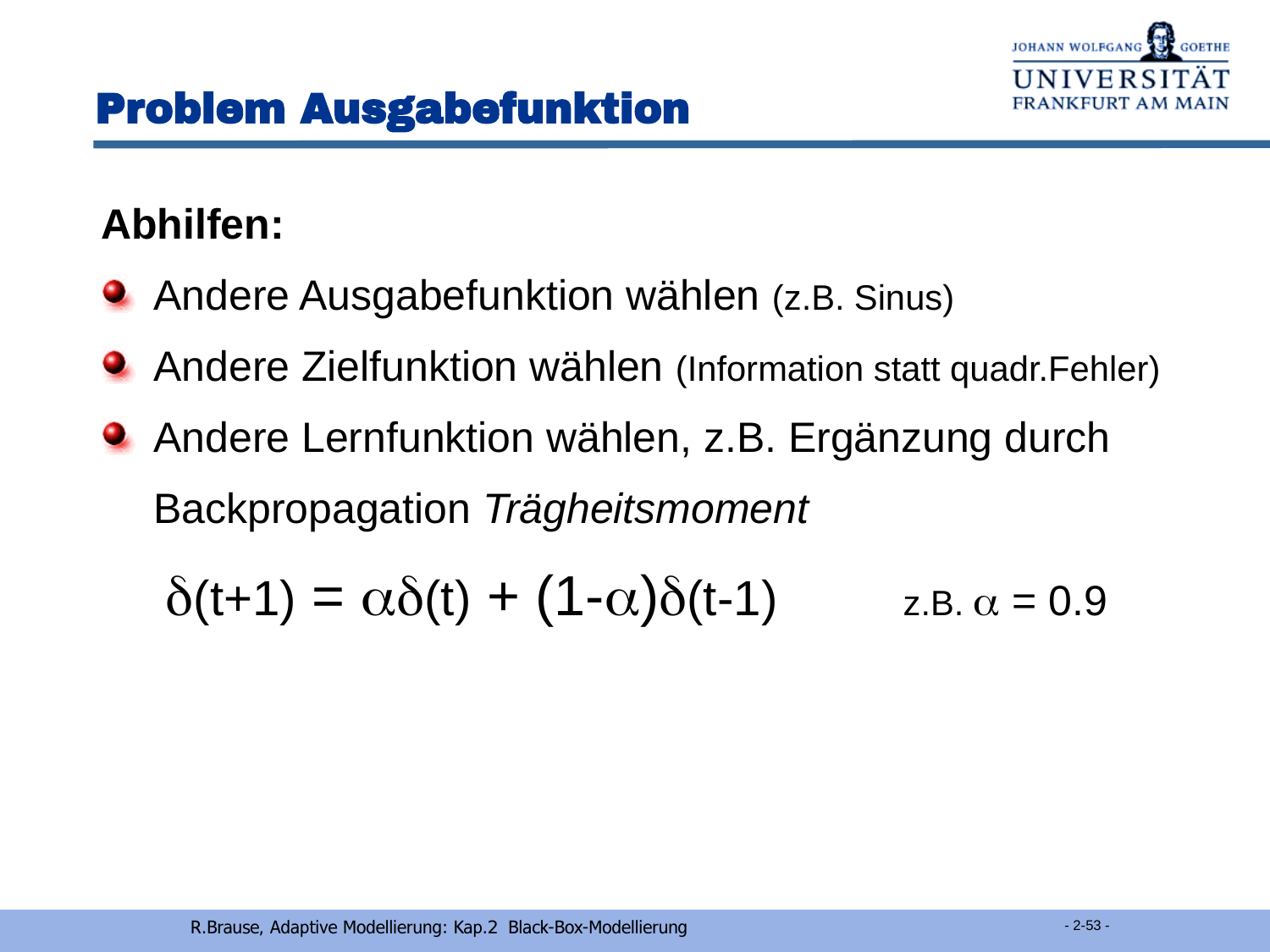

# Problem Ausgabefunktion
Abhilfen:
Andere Ausgabefunktion wählen (z.B. Sinus)
Andere Zielfunktion wählen (Information statt quadr.Fehler)
Andere Lernfunktion wählen, z.B. Ergänzung durch Backpropagation Trägheitsmoment
	 δ(t+1) = αδ(t) + (1-α)δ(t-1)        z.B. α = 0.9
R.Brause, Adaptive Modellierung: Kap.2  Black-Box-Modellierung
 - 2-53 -